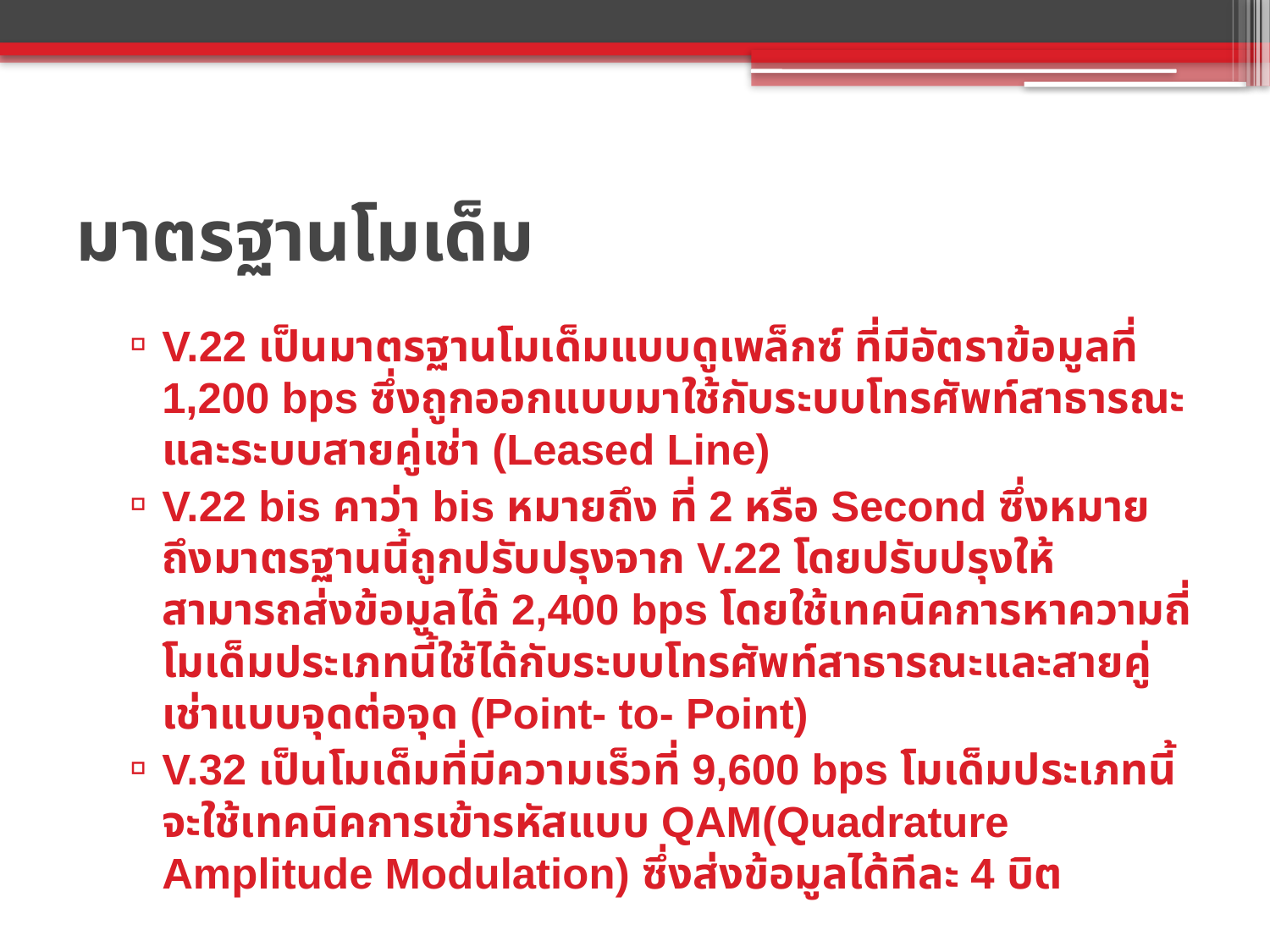

# มาตรฐานโมเด็ม
V.22 เป็นมาตรฐานโมเด็มแบบดูเพล็กซ์ ที่มีอัตราข้อมูลที่ 1,200 bps ซึ่งถูกออกแบบมาใช้กับระบบโทรศัพท์สาธารณะและระบบสายคู่เช่า (Leased Line)
V.22 bis คาว่า bis หมายถึง ที่ 2 หรือ Second ซึ่งหมายถึงมาตรฐานนี้ถูกปรับปรุงจาก V.22 โดยปรับปรุงให้สามารถส่งข้อมูลได้ 2,400 bps โดยใช้เทคนิคการหาความถี่ โมเด็มประเภทนี้ใช้ได้กับระบบโทรศัพท์สาธารณะและสายคู่เช่าแบบจุดต่อจุด (Point- to- Point)
V.32 เป็นโมเด็มที่มีความเร็วที่ 9,600 bps โมเด็มประเภทนี้จะใช้เทคนิคการเข้ารหัสแบบ QAM(Quadrature Amplitude Modulation) ซึ่งส่งข้อมูลได้ทีละ 4 บิต